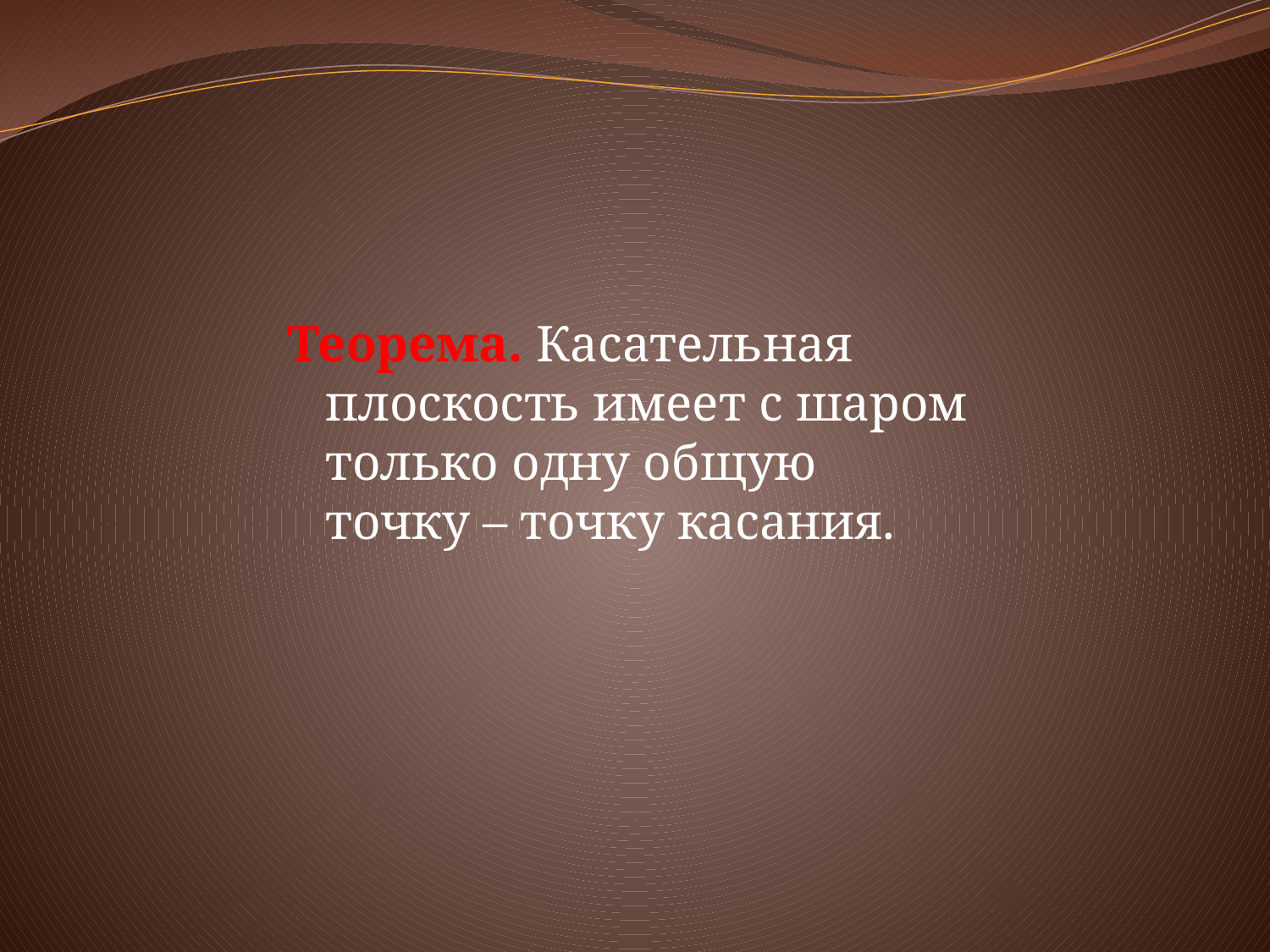

Теорема. Касательная плоскость имеет с шаром только одну общую точку – точку касания.